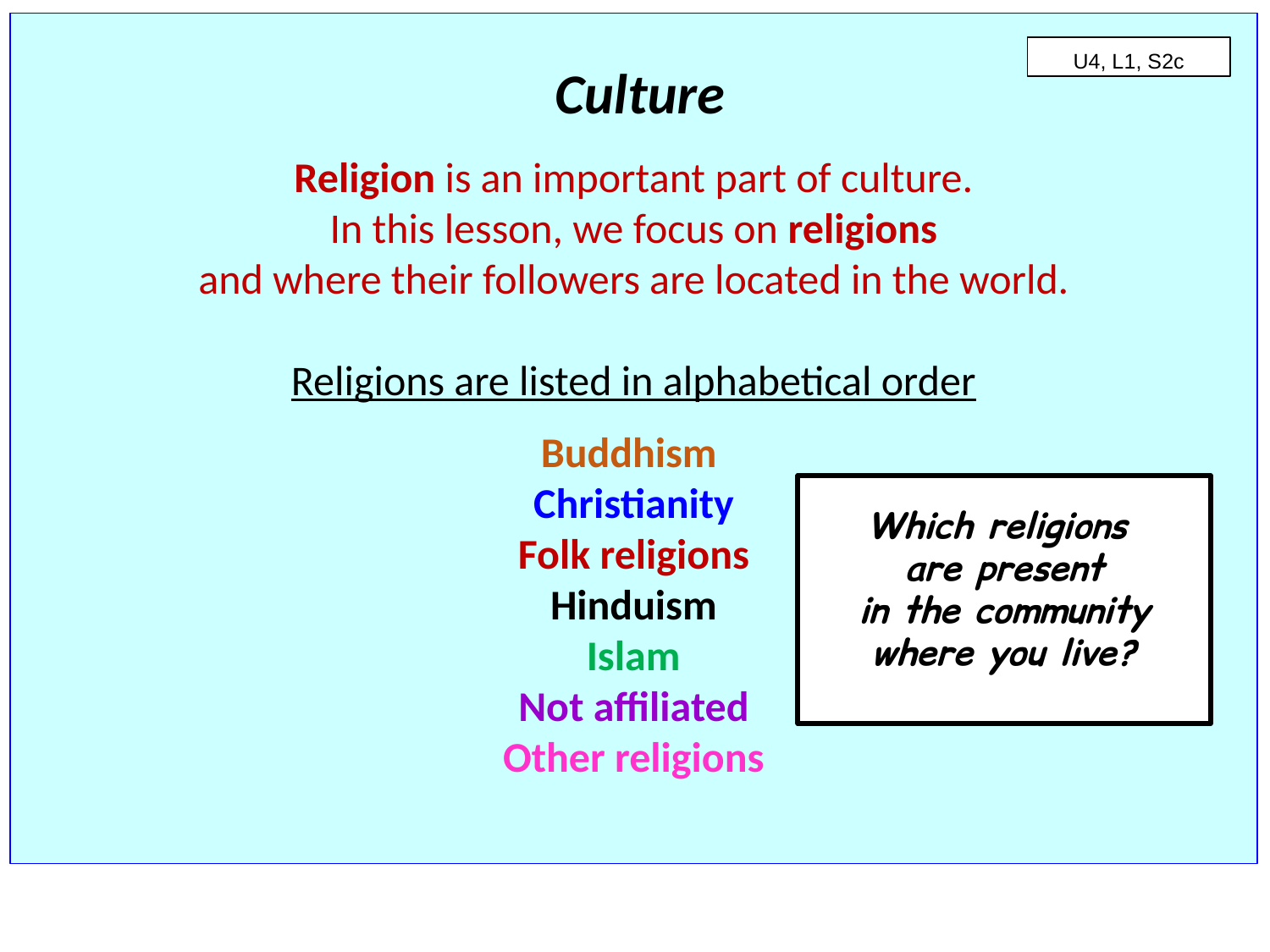

Culture

Religion is an important part of culture.
In this lesson, we focus on religions
and where their followers are located in the world.

Religions are listed in alphabetical order

Buddhism
Christianity
Folk religions
Hinduism
Islam
Not affiliated
Other religions

U4, L1, S2c

Which religions
are present
in the community
where you live?